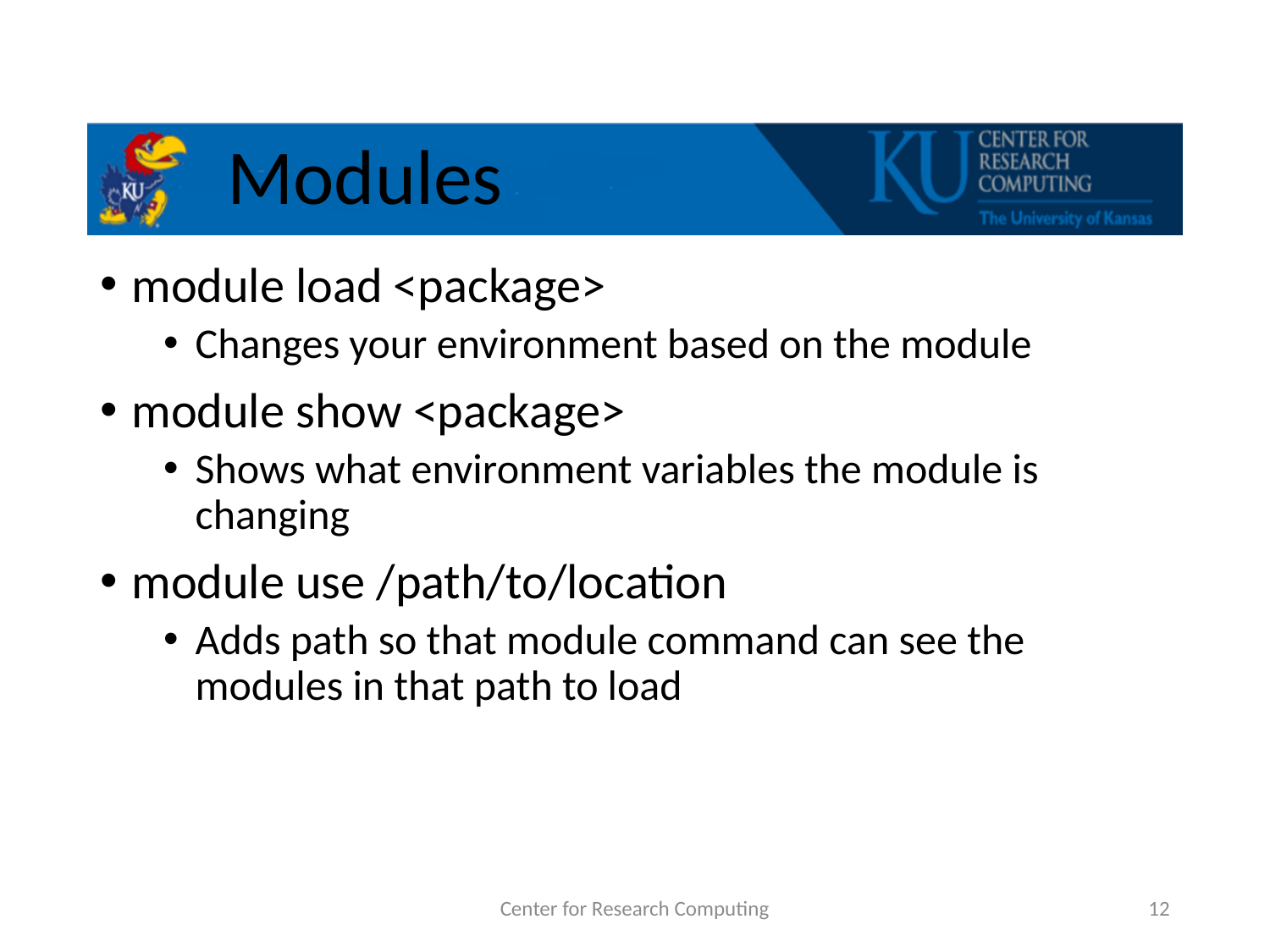

# Modules
module load <package>
Changes your environment based on the module
module show <package>
Shows what environment variables the module is changing
module use /path/to/location
Adds path so that module command can see the modules in that path to load

Center for Research Computing
12